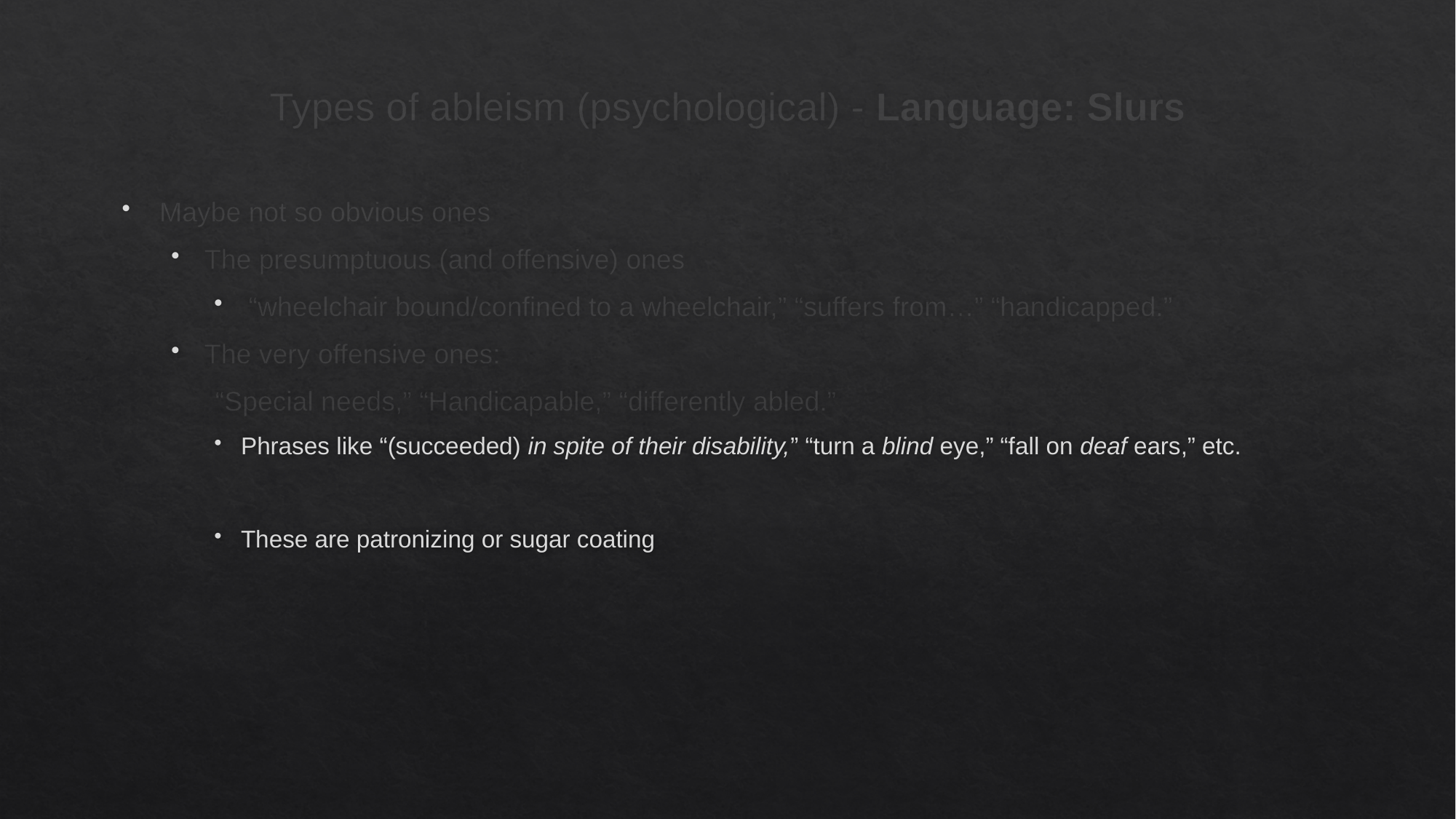

# Types of ableism (psychological) - Language: Slurs
Maybe not so obvious ones
The presumptuous (and offensive) ones
 “wheelchair bound/confined to a wheelchair,” “suffers from…” “handicapped.”
The very offensive ones:
“Special needs,” “Handicapable,” “differently abled.”
Phrases like “(succeeded) in spite of their disability,” “turn a blind eye,” “fall on deaf ears,” etc.

These are patronizing or sugar coating